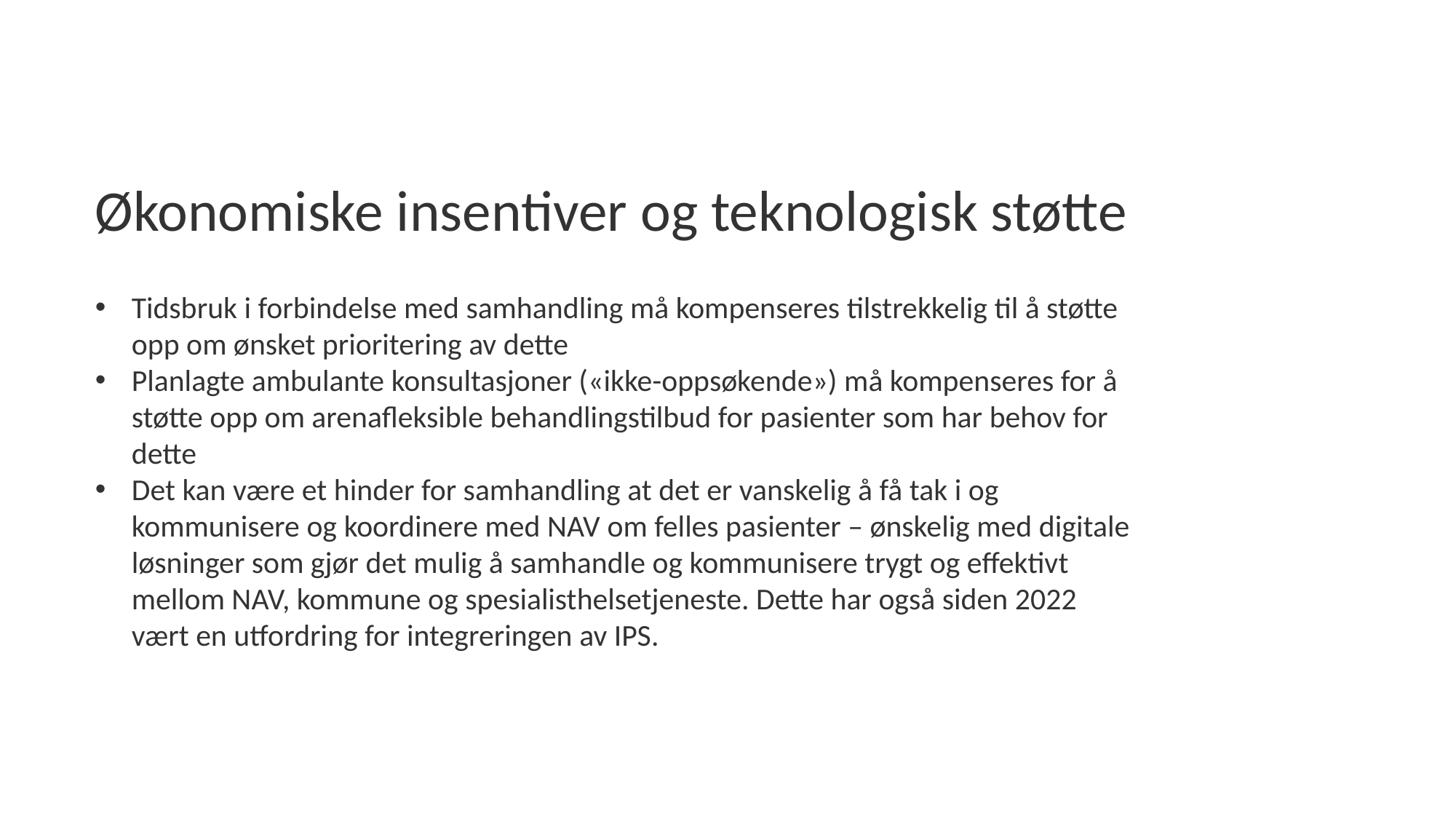

# Økonomiske insentiver og teknologisk støtte
Tidsbruk i forbindelse med samhandling må kompenseres tilstrekkelig til å støtte opp om ønsket prioritering av dette
Planlagte ambulante konsultasjoner («ikke-oppsøkende») må kompenseres for å støtte opp om arenafleksible behandlingstilbud for pasienter som har behov for dette
Det kan være et hinder for samhandling at det er vanskelig å få tak i og kommunisere og koordinere med NAV om felles pasienter – ønskelig med digitale løsninger som gjør det mulig å samhandle og kommunisere trygt og effektivt mellom NAV, kommune og spesialisthelsetjeneste. Dette har også siden 2022 vært en utfordring for integreringen av IPS.